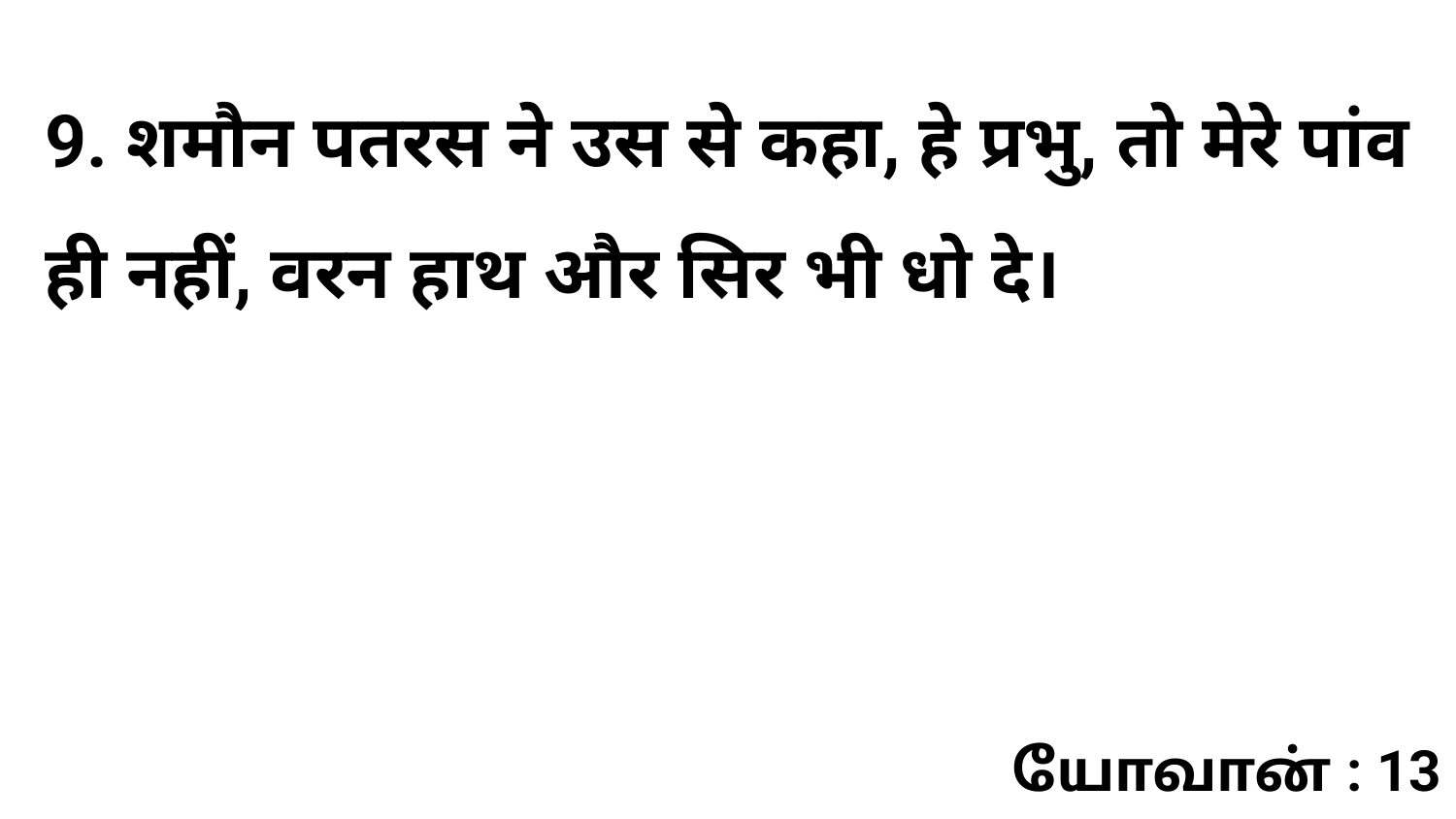

9. शमौन पतरस ने उस से कहा, हे प्रभु, तो मेरे पांव ही नहीं, वरन हाथ और सिर भी धो दे।
யோவான் : 13